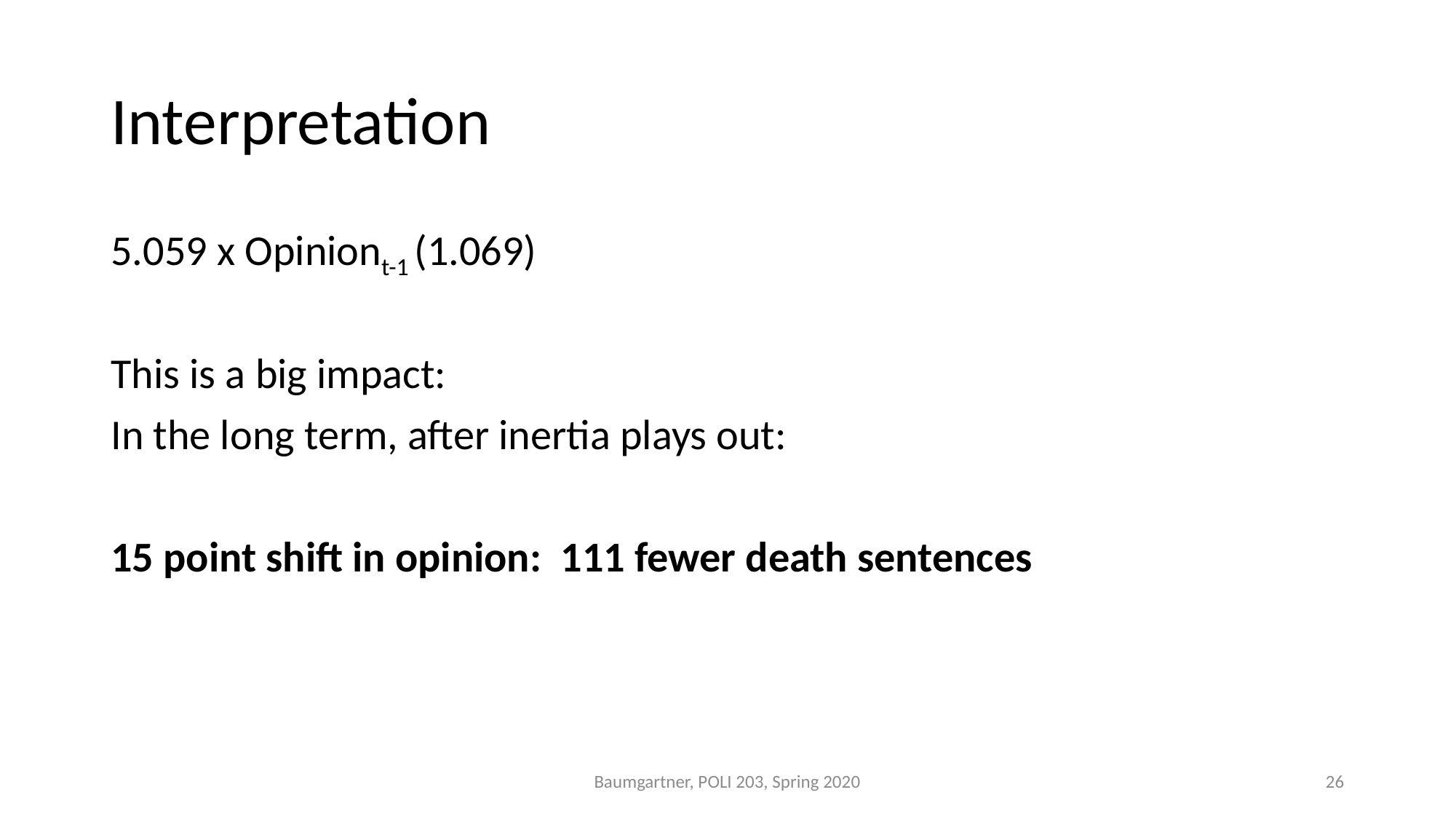

# Interpretation
5.059 x Opiniont-1 (1.069)

This is a big impact:
In the long term, after inertia plays out:

15 point shift in opinion:  111 fewer death sentences
Baumgartner, POLI 203, Spring 2020
26